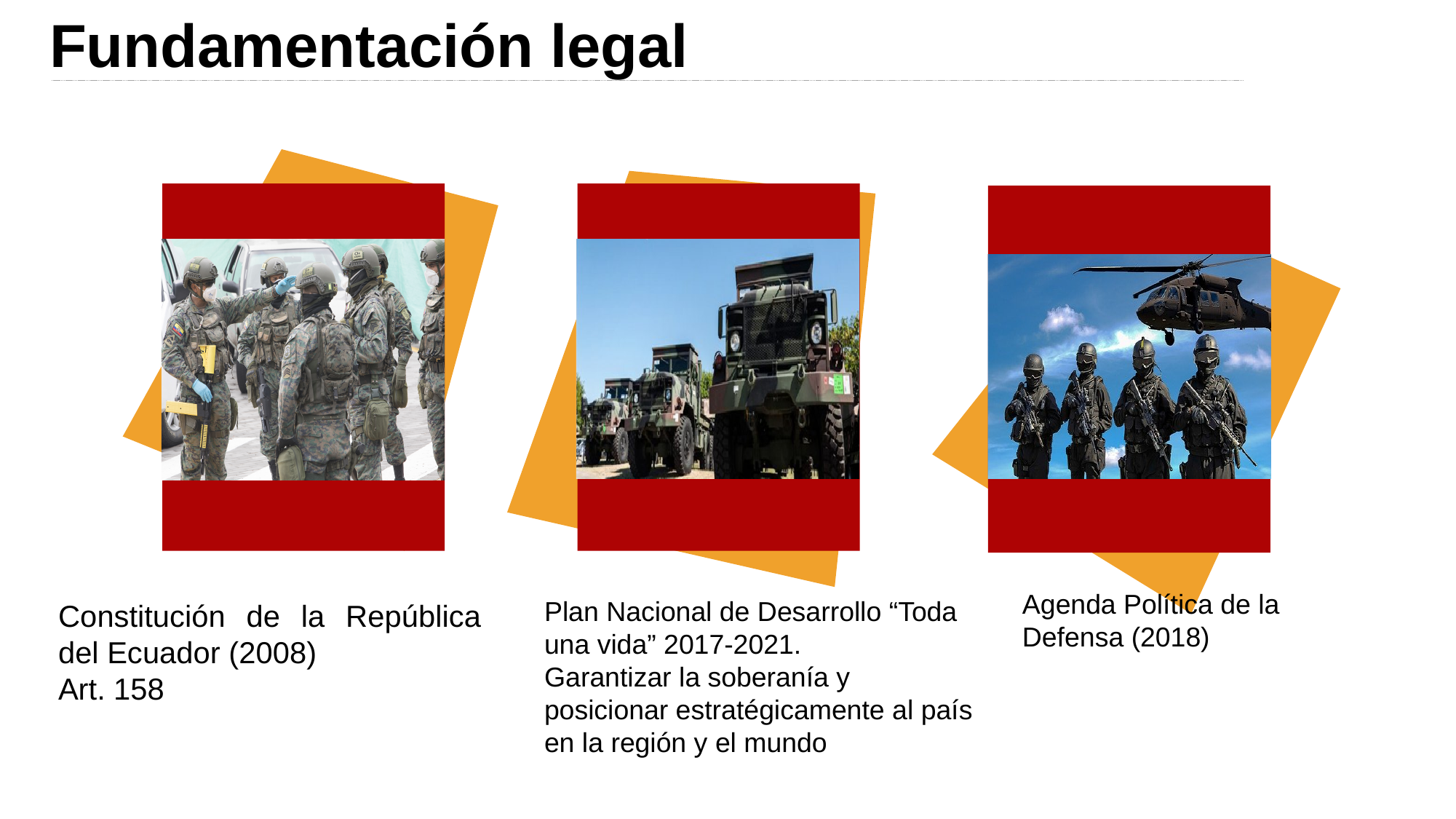

Fundamentación legal

Agenda Política de la Defensa (2018)
Plan Nacional de Desarrollo “Toda una vida” 2017-2021.
Garantizar la soberanía y posicionar estratégicamente al país en la región y el mundo
Constitución de la República del Ecuador (2008)
Art. 158